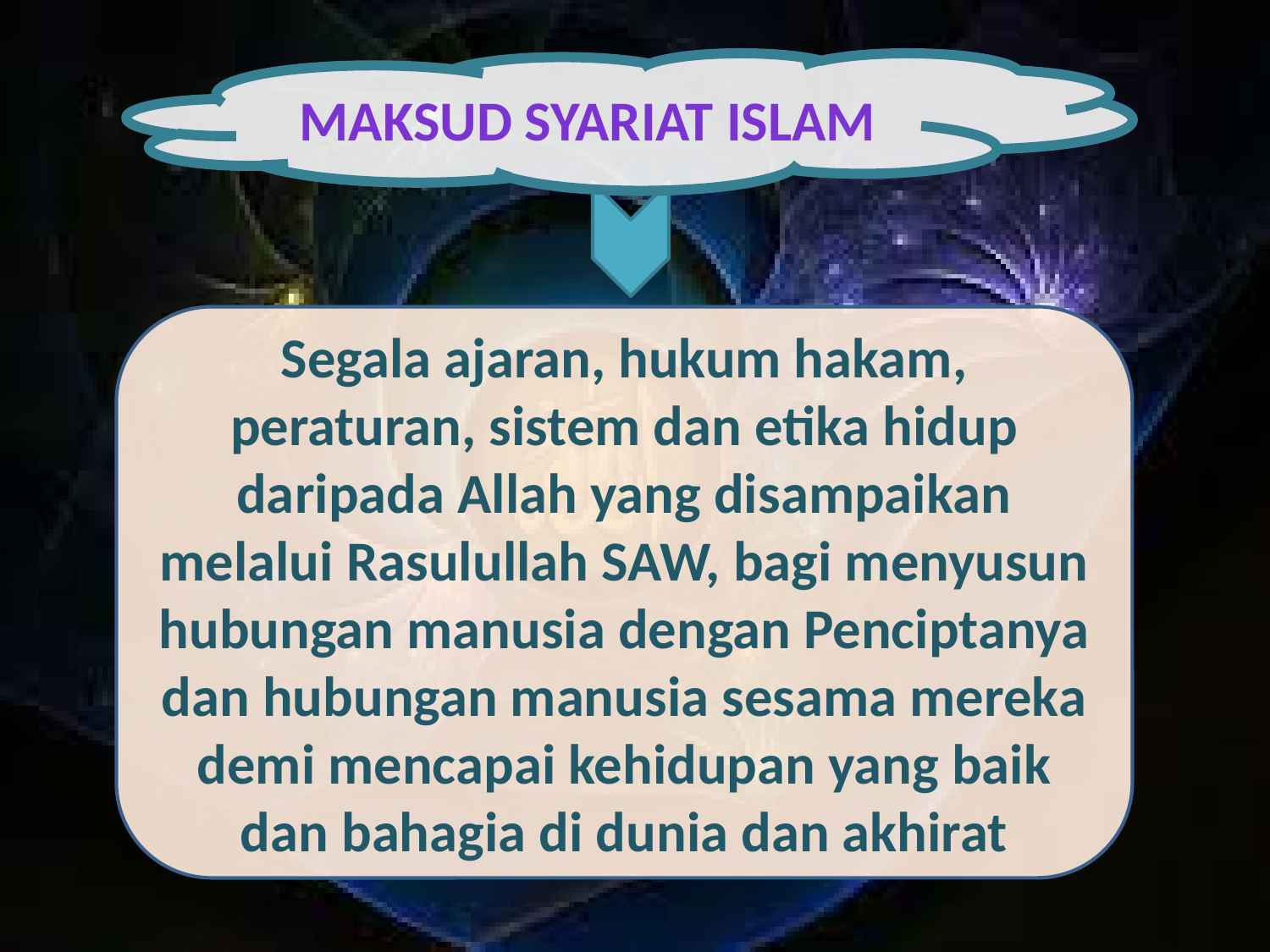

MAKSUD Syariat Islam

Segala ajaran, hukum hakam, peraturan, sistem dan etika hidup daripada Allah yang disampaikan melalui Rasulullah SAW, bagi menyusun hubungan manusia dengan Penciptanya dan hubungan manusia sesama mereka demi mencapai kehidupan yang baik dan bahagia di dunia dan akhirat